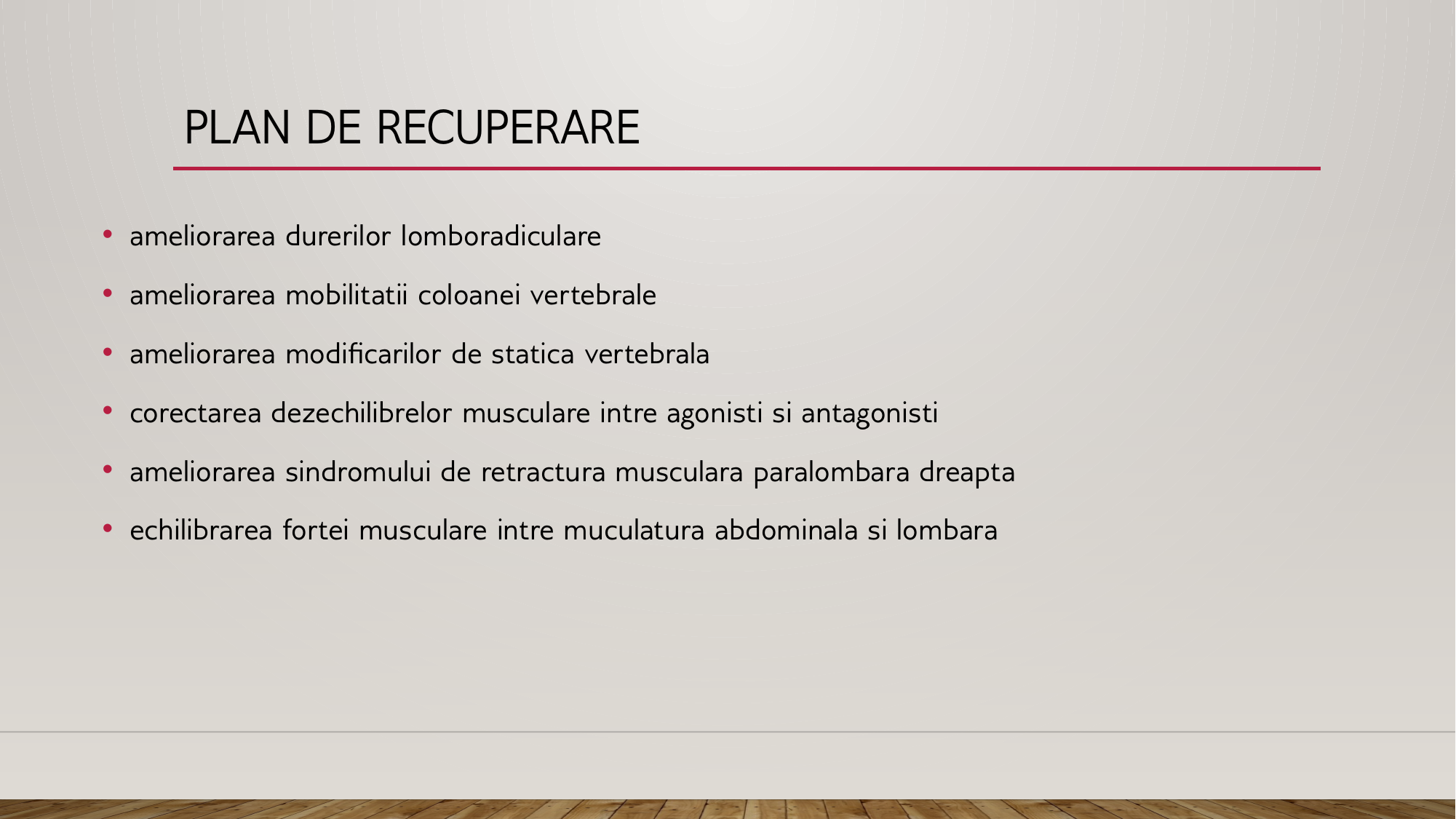

# Plan de recuperare
ameliorarea durerilor lomboradiculare
ameliorarea mobilitatii coloanei vertebrale
ameliorarea modificarilor de statica vertebrala
corectarea dezechilibrelor musculare intre agonisti si antagonisti
ameliorarea sindromului de retractura musculara paralombara dreapta
echilibrarea fortei musculare intre muculatura abdominala si lombara